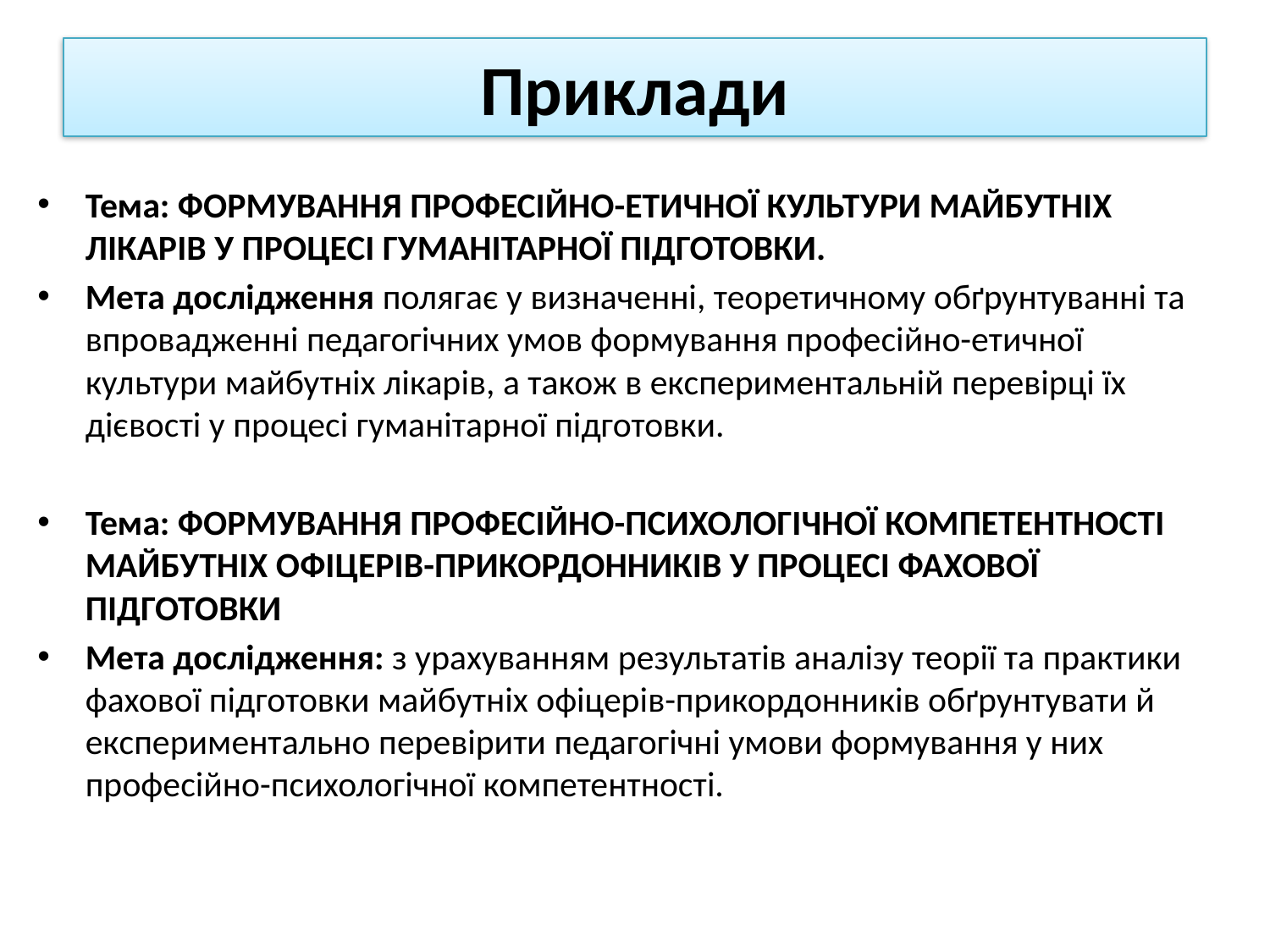

# Приклади
Тема: ФОРМУВАННЯ ПРОФЕСІЙНО-ЕТИЧНОЇ КУЛЬТУРИ МАЙБУТНІХ ЛІКАРІВ У ПРОЦЕСІ ГУМАНІТАРНОЇ ПІДГОТОВКИ.
Мета дослідження полягає у визначенні, теоретичному обґрунтуванні та впровадженні педагогічних умов формування професійно-етичної культури майбутніх лікарів, а також в експериментальній перевірці їх дієвості у процесі гуманітарної підготовки.

Тема: ФОРМУВАННЯ ПРОФЕСІЙНО-ПСИХОЛОГІЧНОЇ КОМПЕТЕНТНОСТІ МАЙБУТНІХ ОФІЦЕРІВ-ПРИКОРДОННИКІВ У ПРОЦЕСІ ФАХОВОЇ ПІДГОТОВКИ
Мета дослідження: з урахуванням результатів аналізу теорії та практики фахової підготовки майбутніх офіцерів-прикордонників обґрунтувати й експериментально перевірити педагогічні умови формування у них професійно-психологічної компетентності.